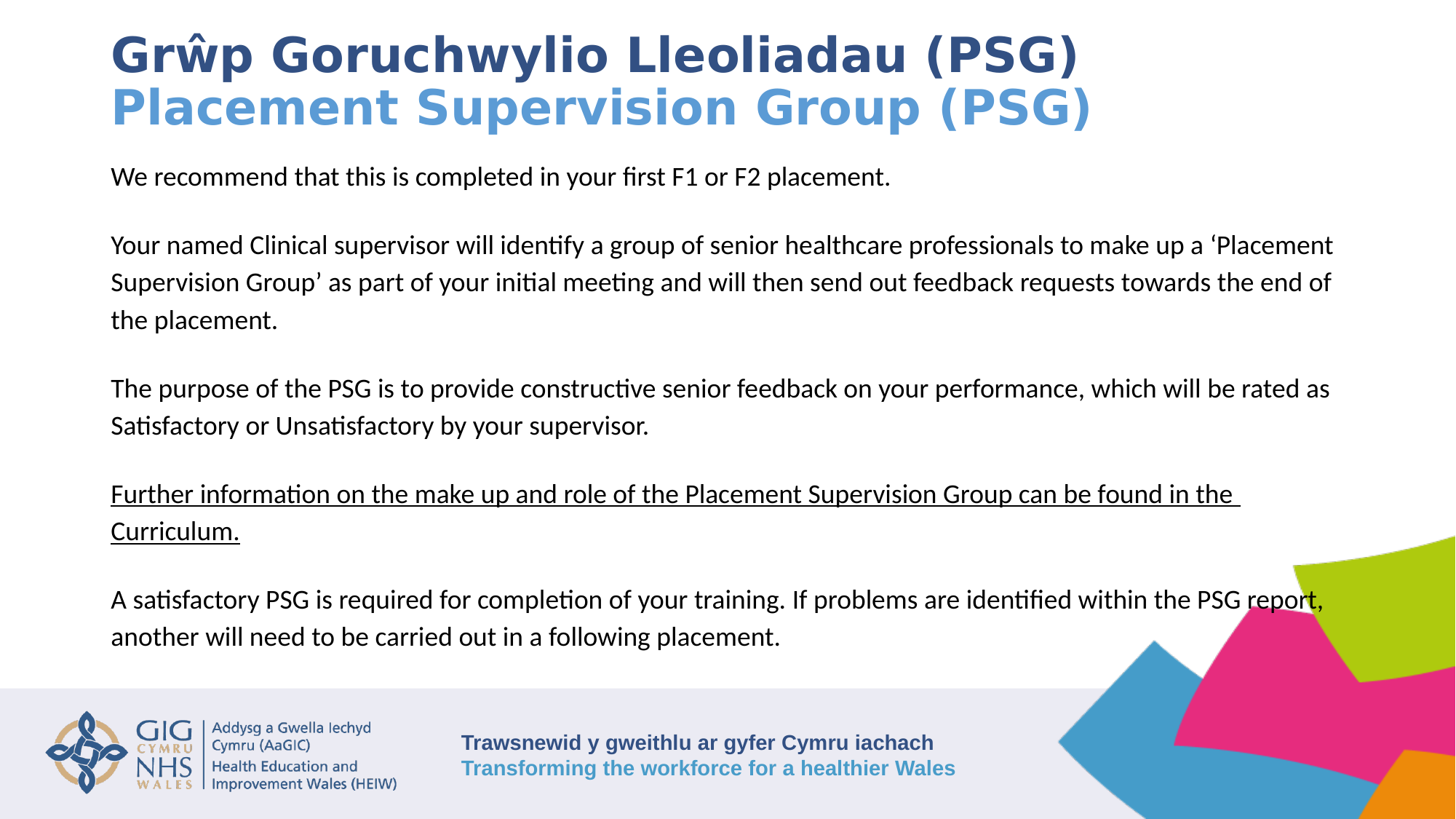

# Grŵp Goruchwylio Lleoliadau (PSG) Placement Supervision Group (PSG)
We recommend that this is completed in your first F1 or F2 placement.
Your named Clinical supervisor will identify a group of senior healthcare professionals to make up a ‘Placement Supervision Group’ as part of your initial meeting and will then send out feedback requests towards the end of the placement.
The purpose of the PSG is to provide constructive senior feedback on your performance, which will be rated as Satisfactory or Unsatisfactory by your supervisor.
Further information on the make up and role of the Placement Supervision Group can be found in the Curriculum.
A satisfactory PSG is required for completion of your training. If problems are identified within the PSG report, another will need to be carried out in a following placement.